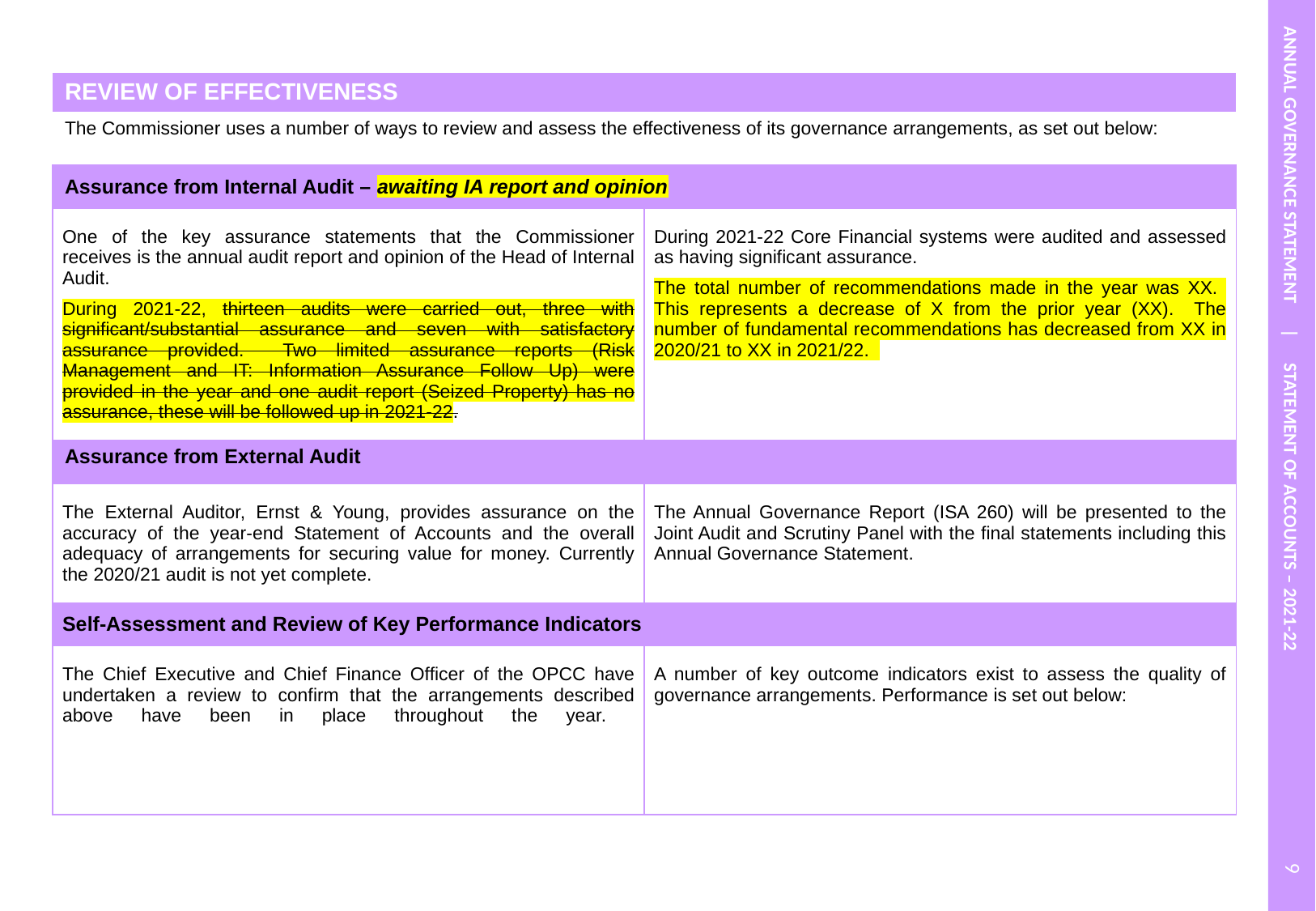

ANNUAL GOVERNANCE STATEMENT      |      STATEMENT OF ACCOUNTS – 2021-22
| REVIEW OF EFFECTIVENESS |  |
| --- | --- |
| The Commissioner uses a number of ways to review and assess the effectiveness of its governance arrangements, as set out below: |  |
| Assurance from Internal Audit – awaiting IA report and opinion |  |
| One of the key assurance statements that the Commissioner receives is the annual audit report and opinion of the Head of Internal Audit. During 2021-22, thirteen audits were carried out, three with significant/substantial assurance and seven with satisfactory assurance provided. Two limited assurance reports (Risk Management and IT: Information Assurance Follow Up) were provided in the year and one audit report (Seized Property) has no assurance, these will be followed up in 2021-22. | During 2021-22 Core Financial systems were audited and assessed as having significant assurance. The total number of recommendations made in the year was XX. This represents a decrease of X from the prior year (XX). The number of fundamental recommendations has decreased from XX in 2020/21 to XX in 2021/22. |
| Assurance from External Audit |  |
| The External Auditor, Ernst & Young, provides assurance on the accuracy of the year-end Statement of Accounts and the overall adequacy of arrangements for securing value for money. Currently the 2020/21 audit is not yet complete. | The Annual Governance Report (ISA 260) will be presented to the Joint Audit and Scrutiny Panel with the final statements including this Annual Governance Statement. |
| Self-Assessment and Review of Key Performance Indicators |  |
| The Chief Executive and Chief Finance Officer of the OPCC have undertaken a review to confirm that the arrangements described above have been in place throughout the year. | A number of key outcome indicators exist to assess the quality of governance arrangements. Performance is set out below: |
6